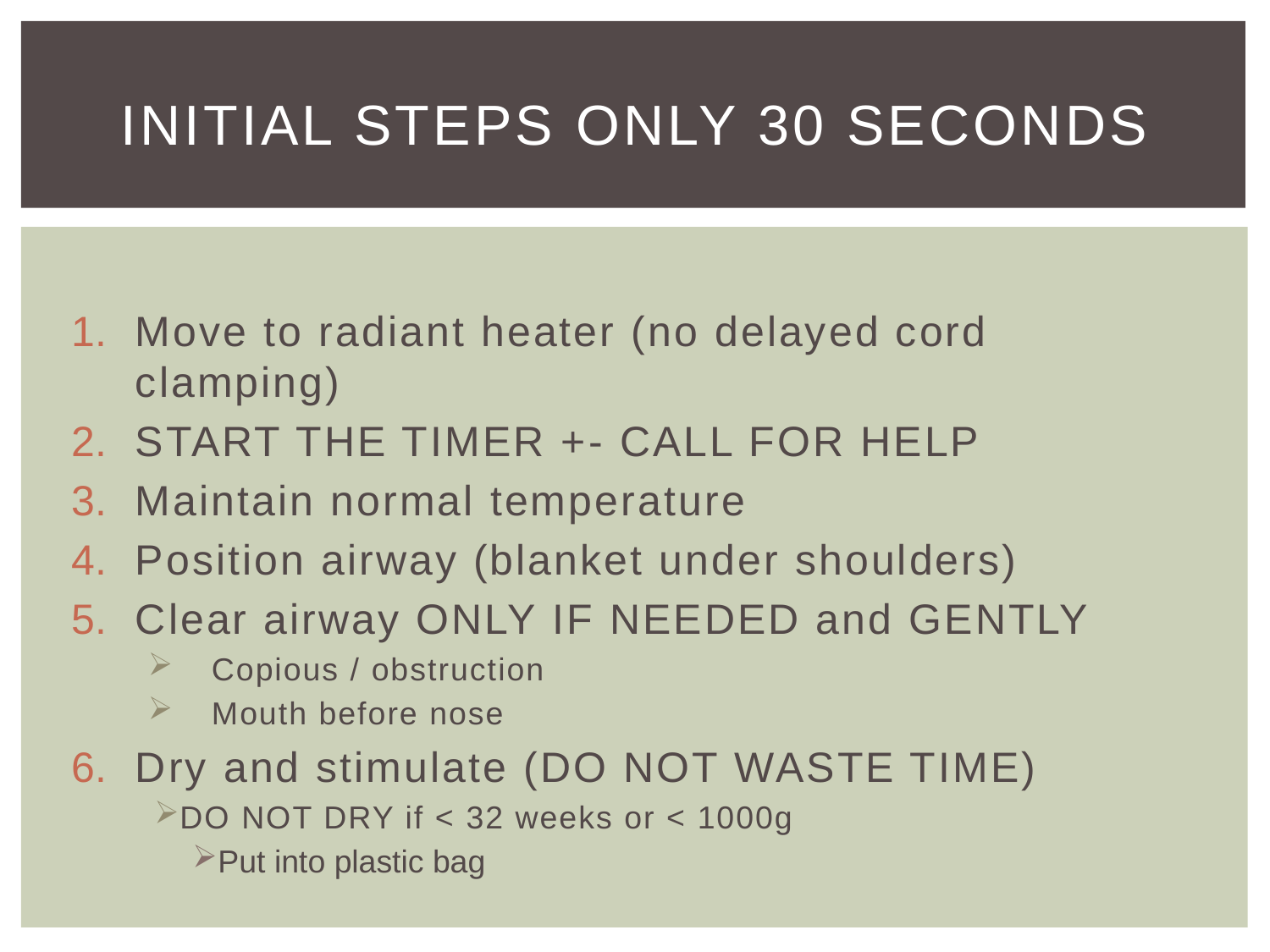

# INITIAL STEPS ONLY 30 Seconds

Move to radiant heater (no delayed cord clamping)
START THE TIMER +- CALL FOR HELP
Maintain normal temperature
Position airway (blanket under shoulders)
Clear airway ONLY IF NEEDED and GENTLY
Copious / obstruction
Mouth before nose
Dry and stimulate (DO NOT WASTE TIME)
DO NOT DRY if < 32 weeks or < 1000g
Put into plastic bag